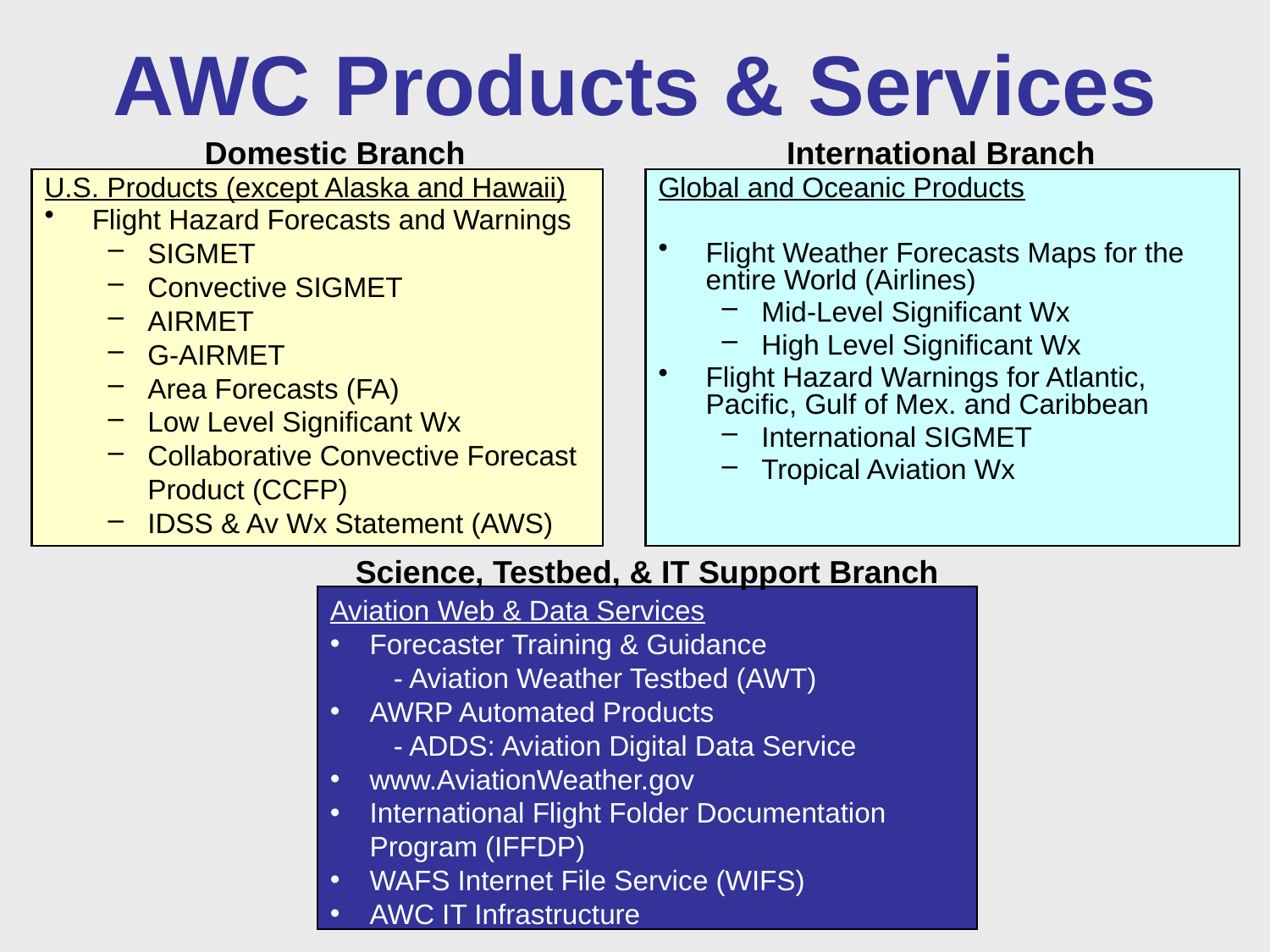

# AWC Products & Services
Domestic Branch
International Branch
U.S. Products (except Alaska and Hawaii)
Flight Hazard Forecasts and Warnings
SIGMET
Convective SIGMET
AIRMET
G-AIRMET
Area Forecasts (FA)
Low Level Significant Wx
Collaborative Convective Forecast Product (CCFP)
IDSS & Av Wx Statement (AWS)
Global and Oceanic Products

Flight Weather Forecasts Maps for the entire World (Airlines)
Mid-Level Significant Wx
High Level Significant Wx
Flight Hazard Warnings for Atlantic, Pacific, Gulf of Mex. and Caribbean
International SIGMET
Tropical Aviation Wx
Science, Testbed, & IT Support Branch
Aviation Web & Data Services
Forecaster Training & Guidance
- Aviation Weather Testbed (AWT)
AWRP Automated Products
- ADDS: Aviation Digital Data Service
www.AviationWeather.gov
International Flight Folder Documentation Program (IFFDP)
WAFS Internet File Service (WIFS)
AWC IT Infrastructure